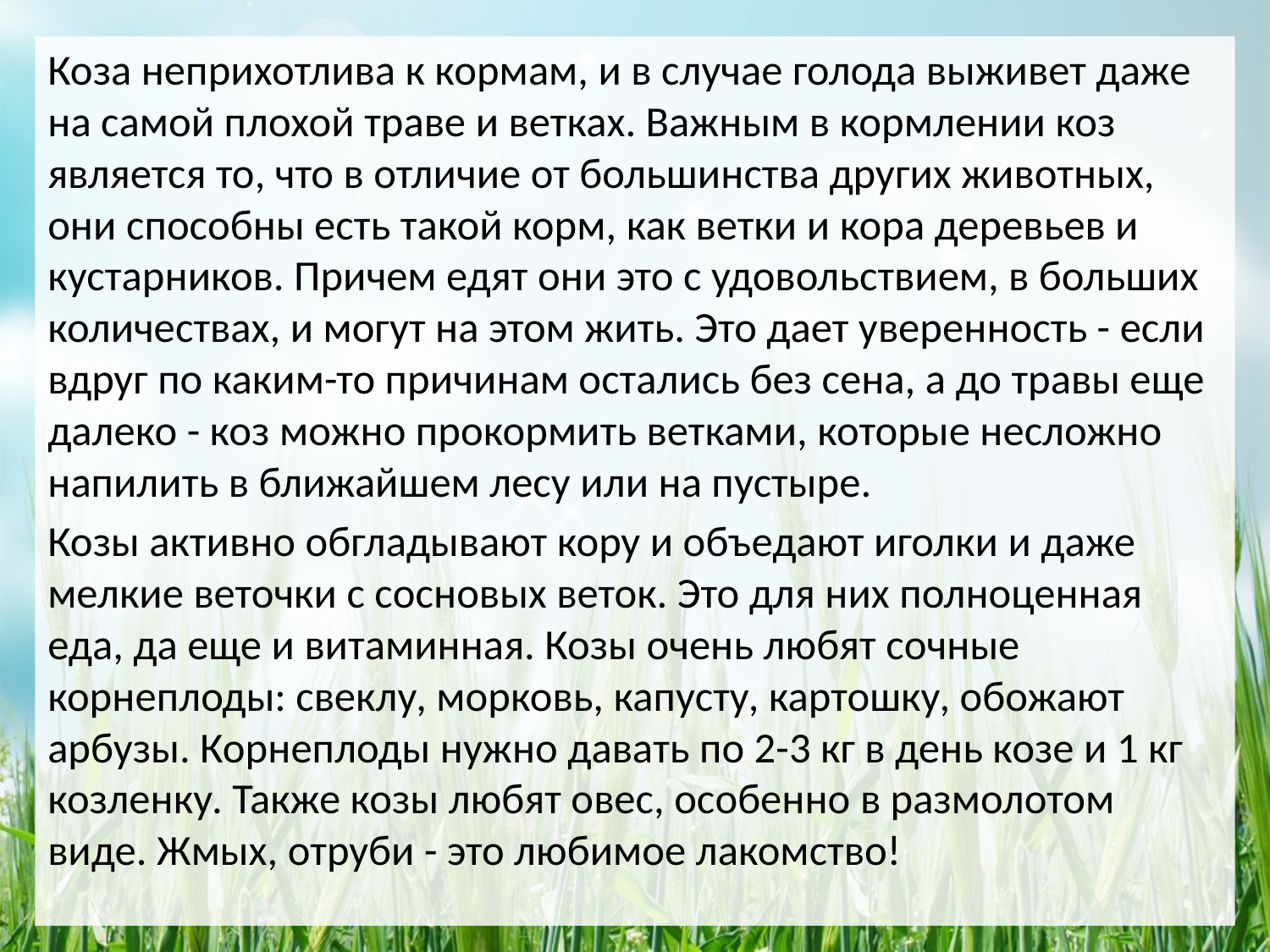

Коза неприхотлива к кормам, и в случае голода выживет даже на самой плохой траве и ветках. Важным в кормлении коз является то, что в отличие от большинства других животных, они способны есть такой корм, как ветки и кора деревьев и кустарников. Причем едят они это с удовольствием, в больших количествах, и могут на этом жить. Это дает уверенность - если вдруг по каким-то причинам остались без сена, а до травы еще далеко - коз можно прокормить ветками, которые несложно напилить в ближайшем лесу или на пустыре.
Козы активно обгладывают кору и объедают иголки и даже мелкие веточки с сосновых веток. Это для них полноценная еда, да еще и витаминная. Козы очень любят сочные корнеплоды: свеклу, морковь, капусту, картошку, обожают арбузы. Корнеплоды нужно давать по 2-3 кг в день козе и 1 кг козленку. Также козы любят овес, особенно в размолотом виде. Жмых, отруби - это любимое лакомство!